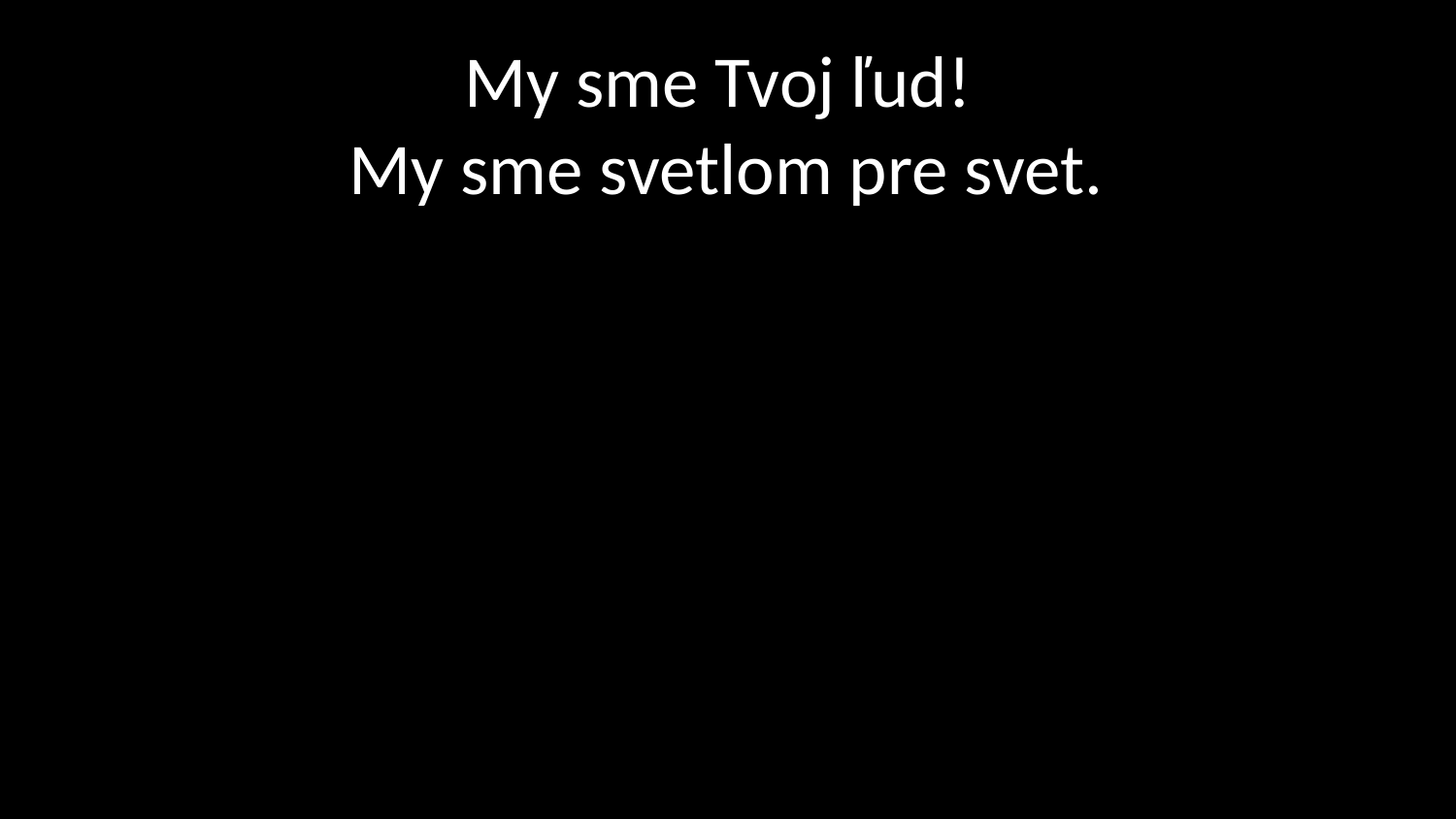

# My sme Tvoj ľud! My sme svetlom pre svet.